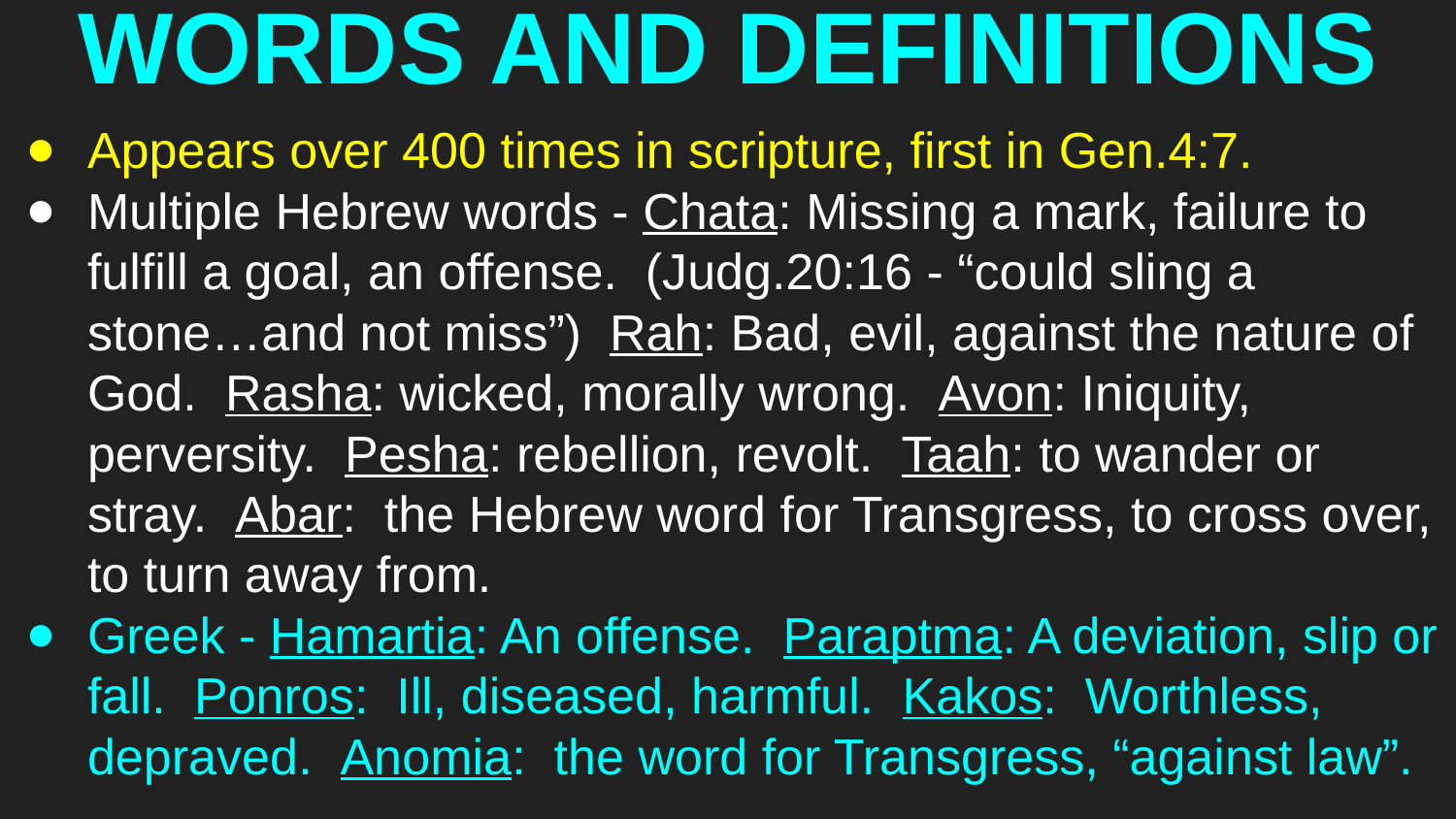

# WORDS AND DEFINITIONS
Appears over 400 times in scripture, first in Gen.4:7.
Multiple Hebrew words - Chata: Missing a mark, failure to fulfill a goal, an offense.  (Judg.20:16 - “could sling a stone…and not miss”)  Rah: Bad, evil, against the nature of God.  Rasha: wicked, morally wrong.  Avon: Iniquity, perversity.  Pesha: rebellion, revolt.  Taah: to wander or stray.  Abar:  the Hebrew word for Transgress, to cross over, to turn away from.
Greek - Hamartia: An offense.  Paraptma: A deviation, slip or fall.  Ponros:  Ill, diseased, harmful.  Kakos:  Worthless, depraved.  Anomia:  the word for Transgress, “against law”.